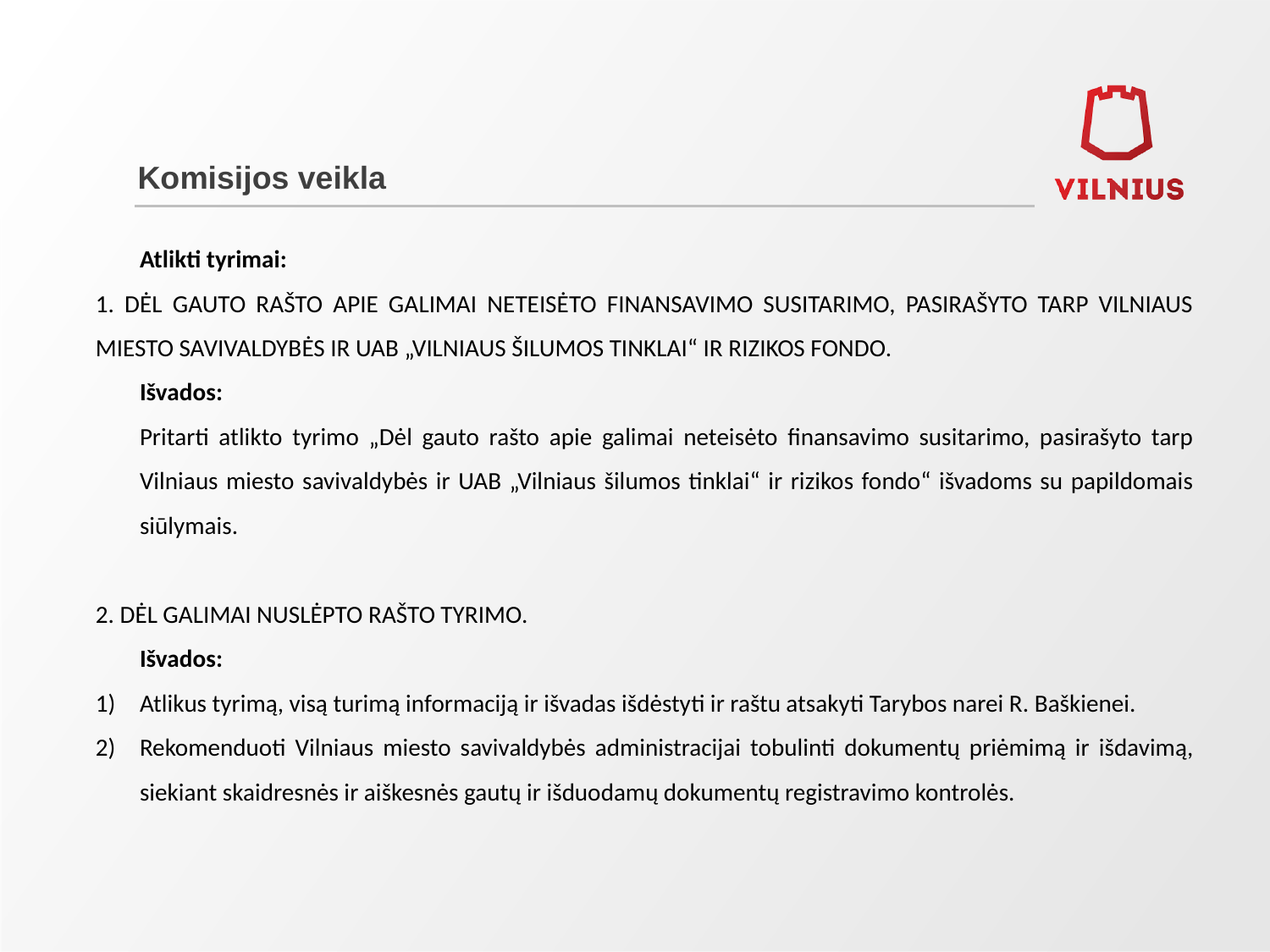

# Komisijos veikla
Atlikti tyrimai:
1. DĖL GAUTO RAŠTO APIE GALIMAI NETEISĖTO FINANSAVIMO SUSITARIMO, PASIRAŠYTO TARP VILNIAUS MIESTO SAVIVALDYBĖS IR UAB „VILNIAUS ŠILUMOS TINKLAI“ IR RIZIKOS FONDO.
Išvados:
Pritarti atlikto tyrimo „Dėl gauto rašto apie galimai neteisėto finansavimo susitarimo, pasirašyto tarp Vilniaus miesto savivaldybės ir UAB „Vilniaus šilumos tinklai“ ir rizikos fondo“ išvadoms su papildomais siūlymais.

2. DĖL GALIMAI NUSLĖPTO RAŠTO TYRIMO.
Išvados:
Atlikus tyrimą, visą turimą informaciją ir išvadas išdėstyti ir raštu atsakyti Tarybos narei R. Baškienei.
Rekomenduoti Vilniaus miesto savivaldybės administracijai tobulinti dokumentų priėmimą ir išdavimą, siekiant skaidresnės ir aiškesnės gautų ir išduodamų dokumentų registravimo kontrolės.